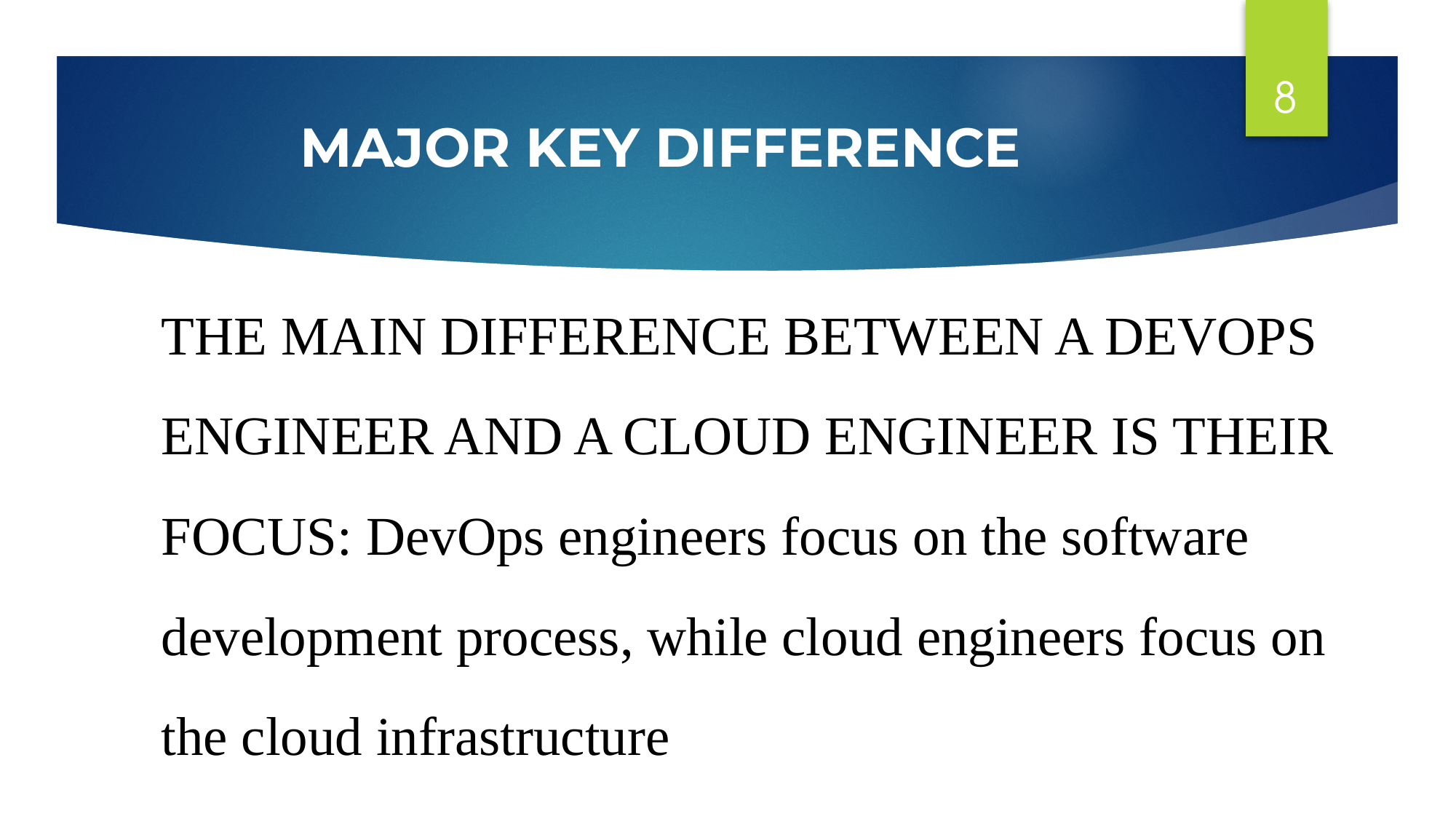

8
# MAJOR KEY DIFFERENCE
THE MAIN DIFFERENCE BETWEEN A DEVOPS ENGINEER AND A CLOUD ENGINEER IS THEIR FOCUS: DevOps engineers focus on the software development process, while cloud engineers focus on the cloud infrastructure